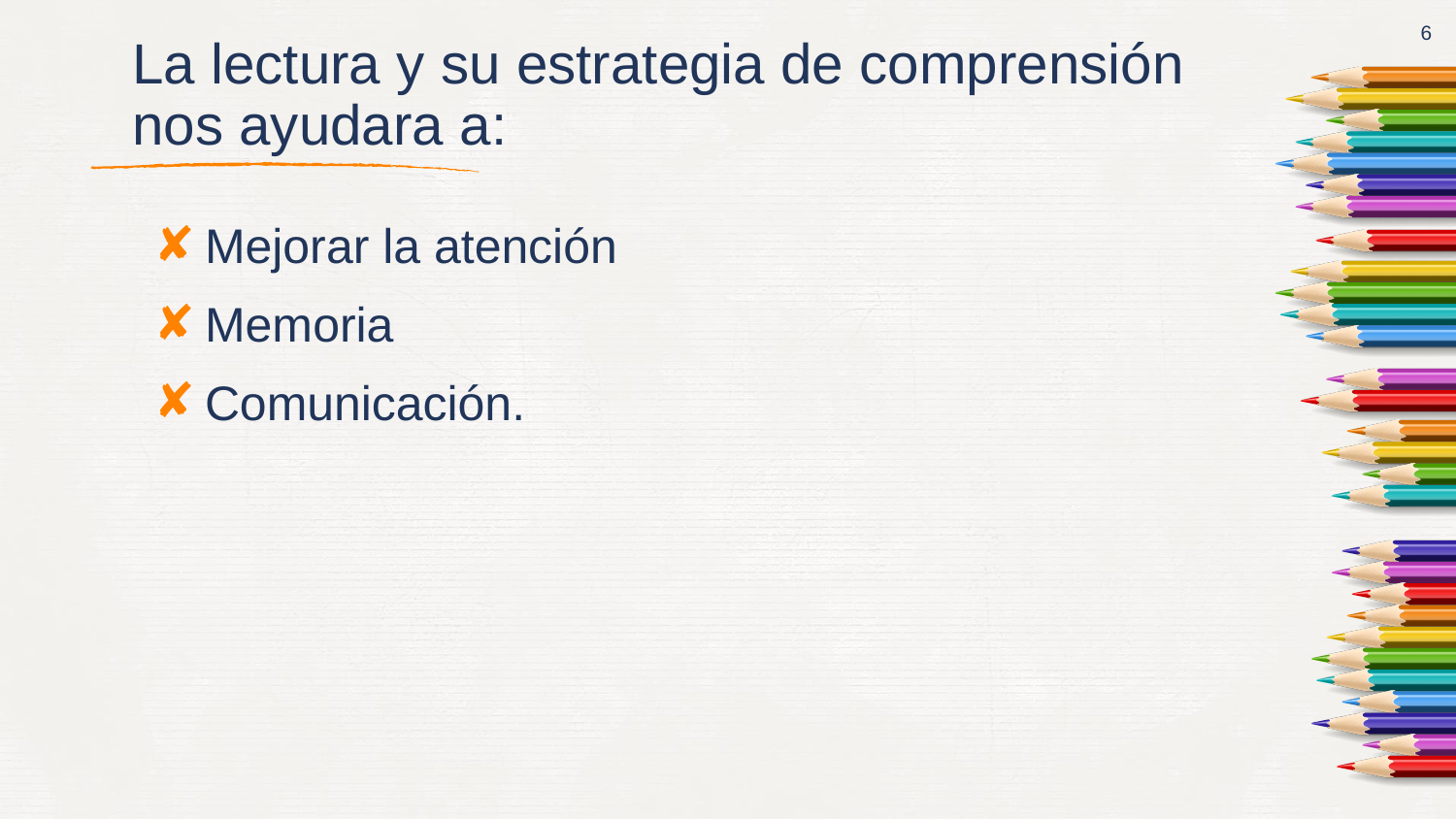

6
# La lectura y su estrategia de comprensión nos ayudara a:
Mejorar la atención
Memoria
Comunicación.